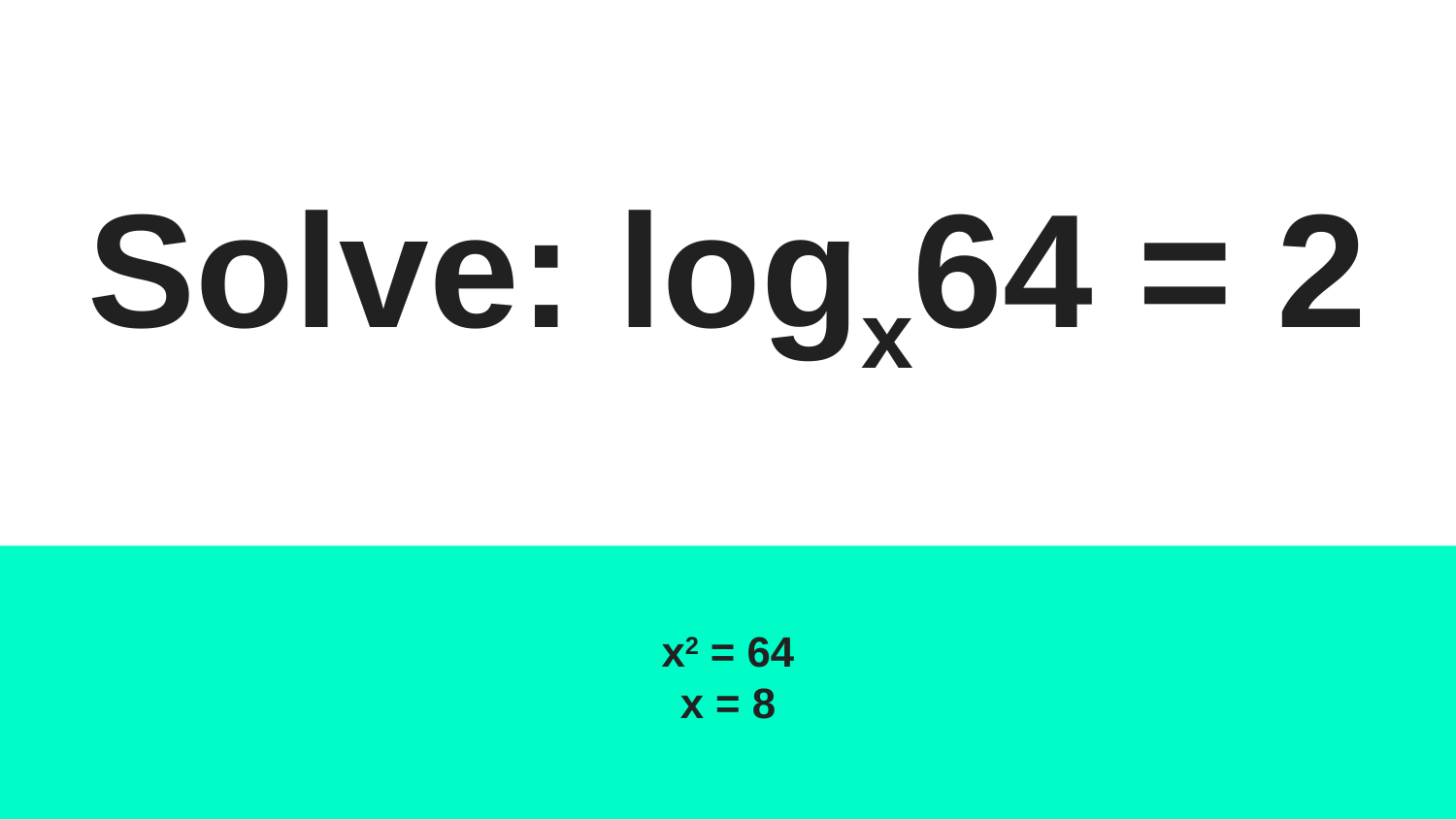

# Solve: logx64 = 2
x2 = 64
x = 8